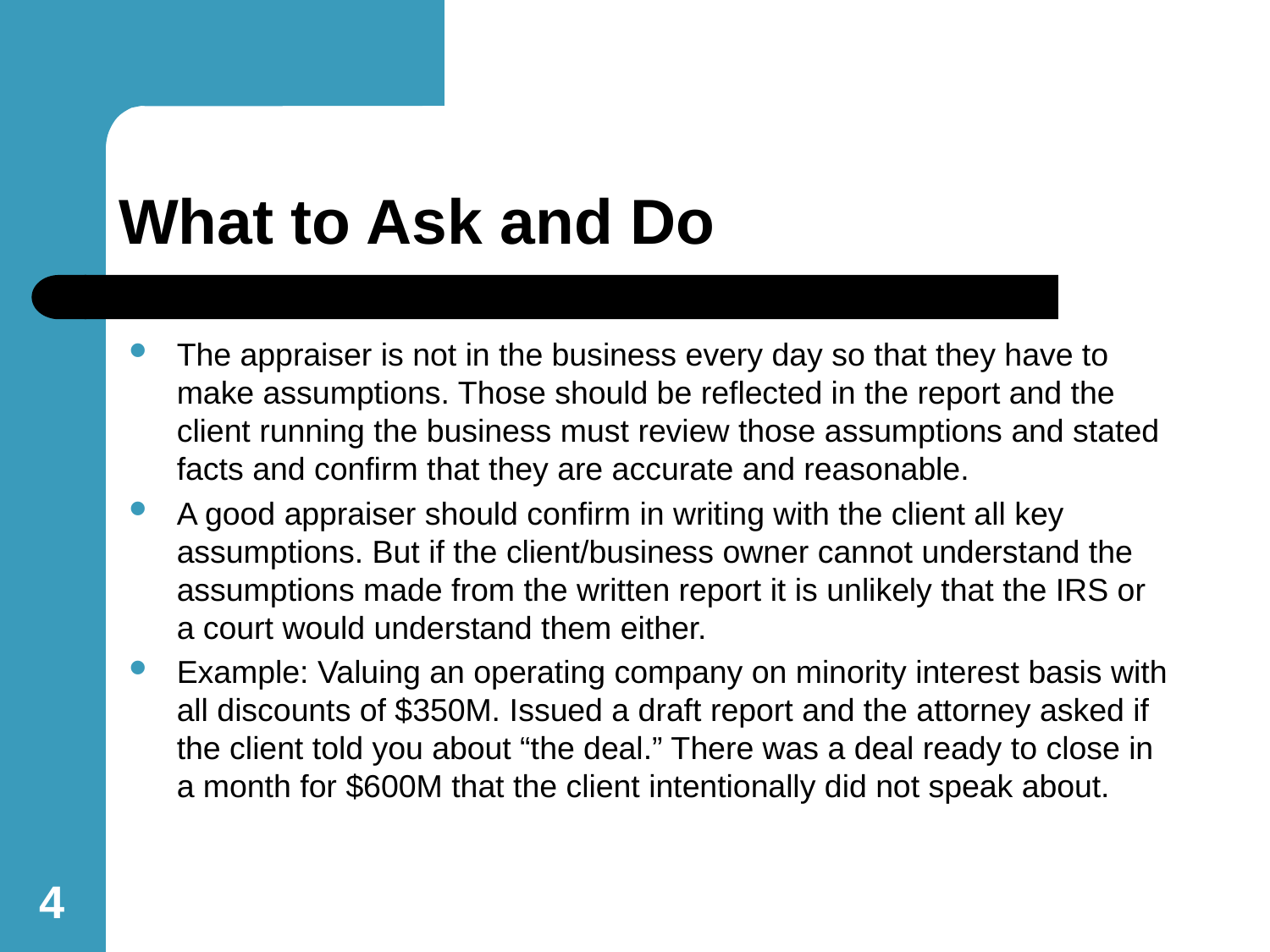

# What to Ask and Do
The appraiser is not in the business every day so that they have to make assumptions. Those should be reflected in the report and the client running the business must review those assumptions and stated facts and confirm that they are accurate and reasonable.
A good appraiser should confirm in writing with the client all key assumptions. But if the client/business owner cannot understand the assumptions made from the written report it is unlikely that the IRS or a court would understand them either.
Example: Valuing an operating company on minority interest basis with all discounts of $350M. Issued a draft report and the attorney asked if the client told you about “the deal.” There was a deal ready to close in a month for $600M that the client intentionally did not speak about.
4